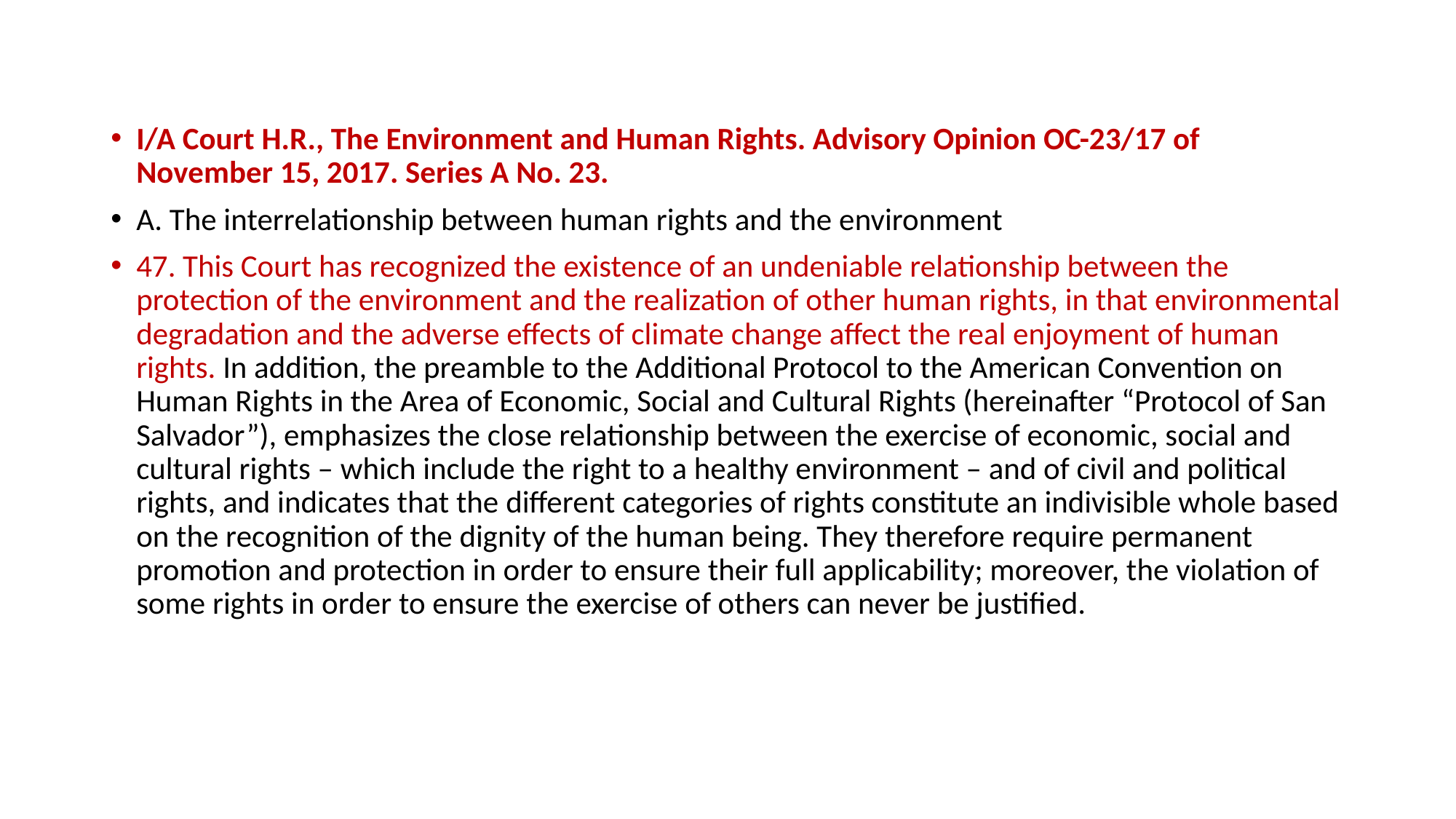

I/A Court H.R., The Environment and Human Rights. Advisory Opinion OC-23/17 of November 15, 2017. Series A No. 23.
A. The interrelationship between human rights and the environment
47. This Court has recognized the existence of an undeniable relationship between the protection of the environment and the realization of other human rights, in that environmental degradation and the adverse effects of climate change affect the real enjoyment of human rights. In addition, the preamble to the Additional Protocol to the American Convention on Human Rights in the Area of Economic, Social and Cultural Rights (hereinafter “Protocol of San Salvador”), emphasizes the close relationship between the exercise of economic, social and cultural rights – which include the right to a healthy environment – and of civil and political rights, and indicates that the different categories of rights constitute an indivisible whole based on the recognition of the dignity of the human being. They therefore require permanent promotion and protection in order to ensure their full applicability; moreover, the violation of some rights in order to ensure the exercise of others can never be justified.